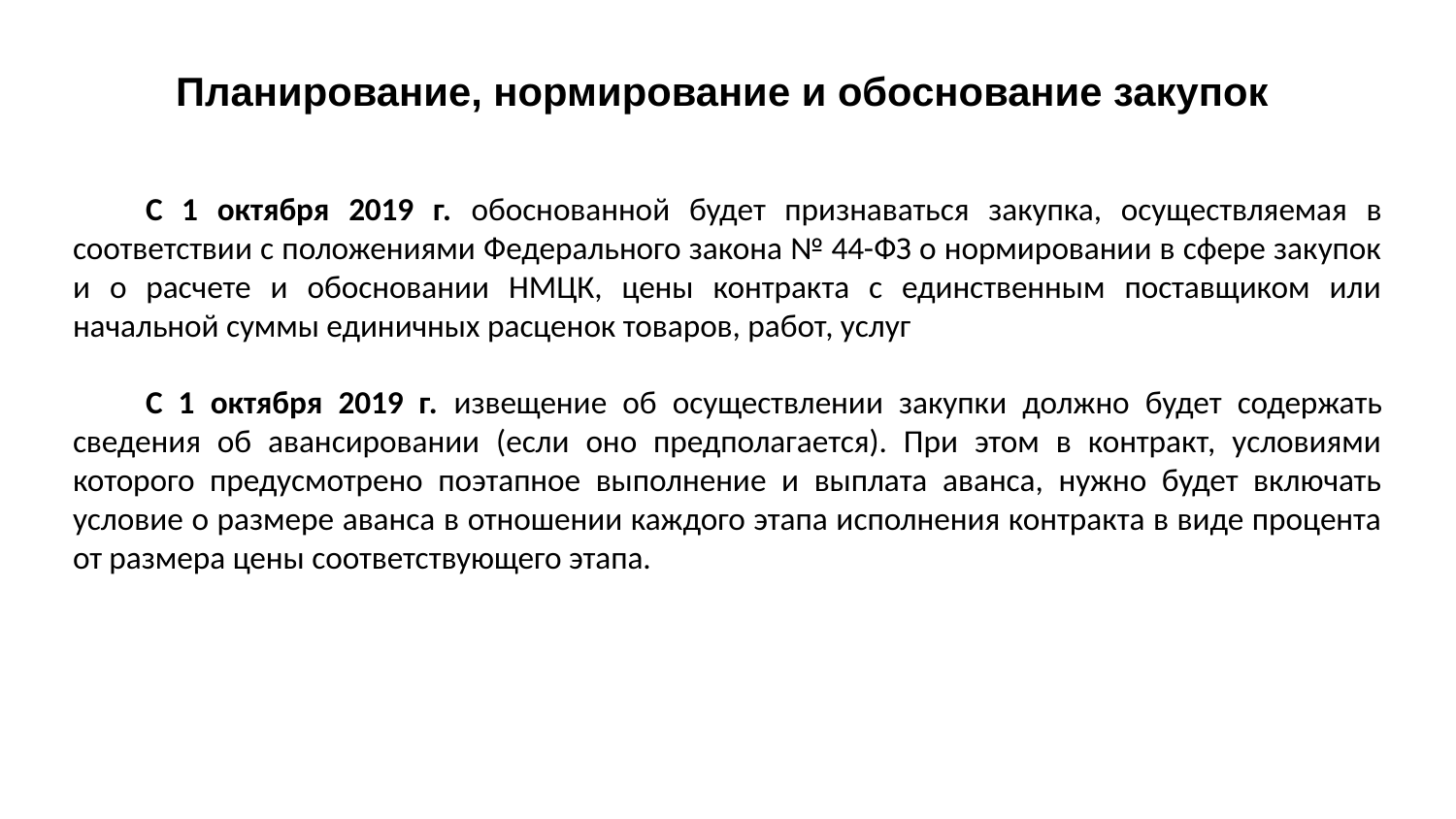

# Планирование, нормирование и обоснование закупок
С 1 октября 2019 г. обоснованной будет признаваться закупка, осуществляемая в соответствии с положениями Федерального закона № 44-ФЗ о нормировании в сфере закупок и о расчете и обосновании НМЦК, цены контракта с единственным поставщиком или начальной суммы единичных расценок товаров, работ, услуг

С 1 октября 2019 г. извещение об осуществлении закупки должно будет содержать сведения об авансировании (если оно предполагается). При этом в контракт, условиями которого предусмотрено поэтапное выполнение и выплата аванса, нужно будет включать условие о размере аванса в отношении каждого этапа исполнения контракта в виде процента от размера цены соответствующего этапа.